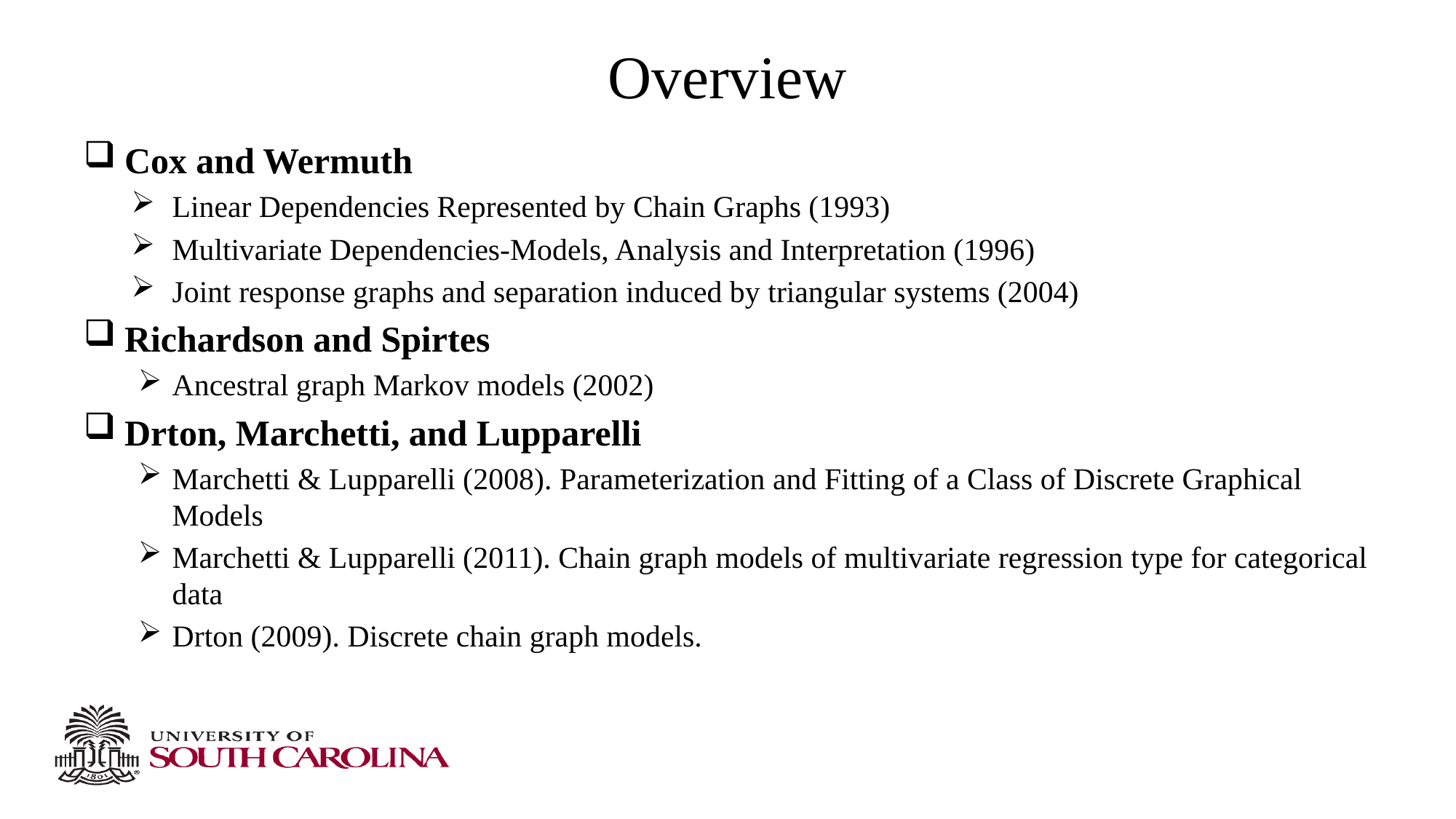

# Overview
Cox and Wermuth
Linear Dependencies Represented by Chain Graphs (1993)
Multivariate Dependencies-Models, Analysis and Interpretation (1996)
Joint response graphs and separation induced by triangular systems (2004)
Richardson and Spirtes
Ancestral graph Markov models (2002)
Drton, Marchetti, and Lupparelli
Marchetti & Lupparelli (2008). Parameterization and Fitting of a Class of Discrete Graphical Models
Marchetti & Lupparelli (2011). Chain graph models of multivariate regression type for categorical data
Drton (2009). Discrete chain graph models.